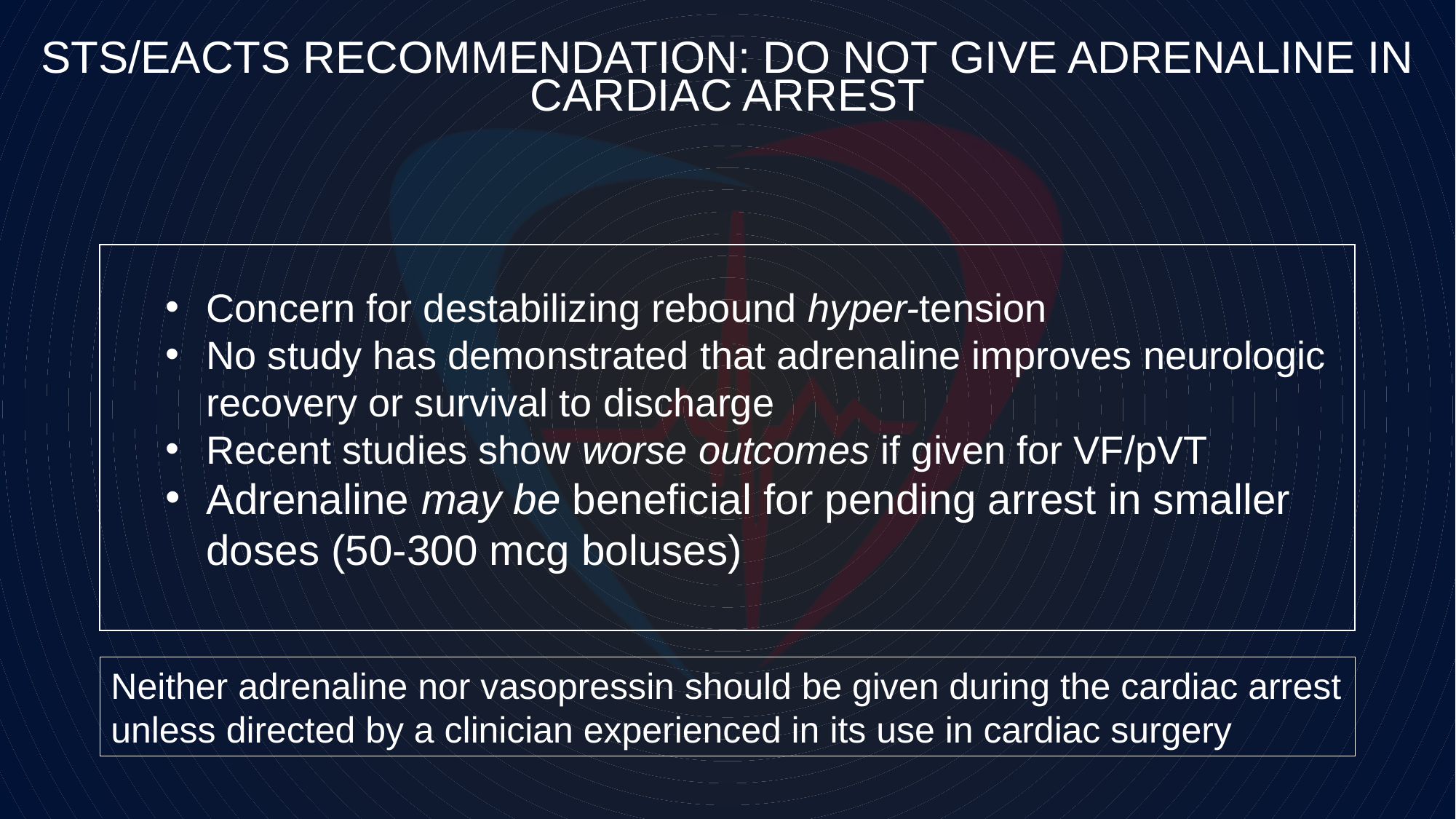

STS/EACTS Recommendation: Do not give adrenaline in cardiac arrest

Concern for destabilizing rebound hyper-tension
No study has demonstrated that adrenaline improves neurologic recovery or survival to discharge
Recent studies show worse outcomes if given for VF/pVT
Adrenaline may be beneficial for pending arrest in smaller doses (50-300 mcg boluses)

Neither adrenaline nor vasopressin should be given during the cardiac arrest unless directed by a clinician experienced in its use in cardiac surgery